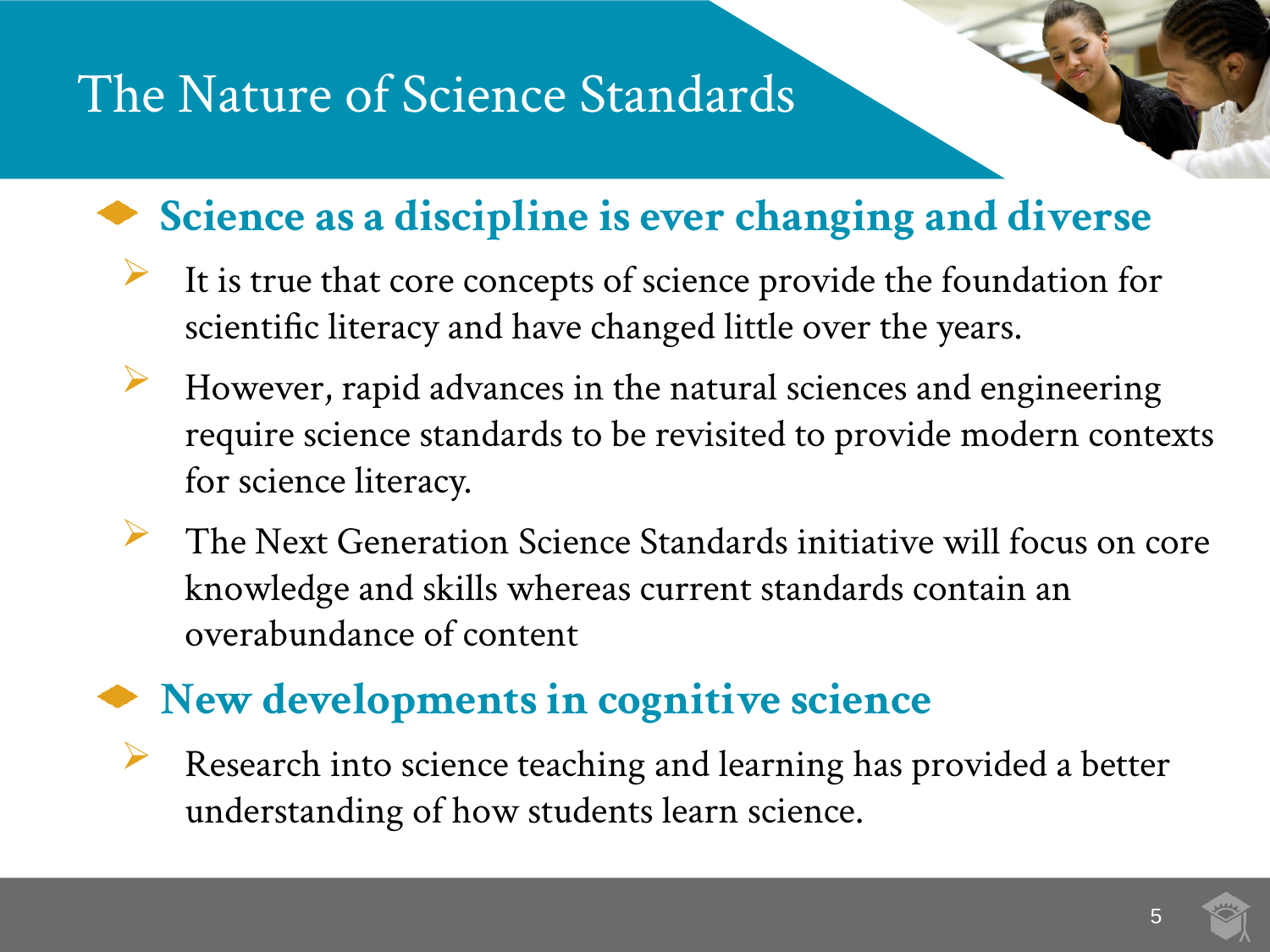

# The Nature of Science Standards
Science as a discipline is ever changing and diverse
It is true that core concepts of science provide the foundation for scientific literacy and have changed little over the years.
However, rapid advances in the natural sciences and engineering require science standards to be revisited to provide modern contexts for science literacy.
The Next Generation Science Standards initiative will focus on core knowledge and skills whereas current standards contain an overabundance of content
New developments in cognitive science
Research into science teaching and learning has provided a better understanding of how students learn science.
5